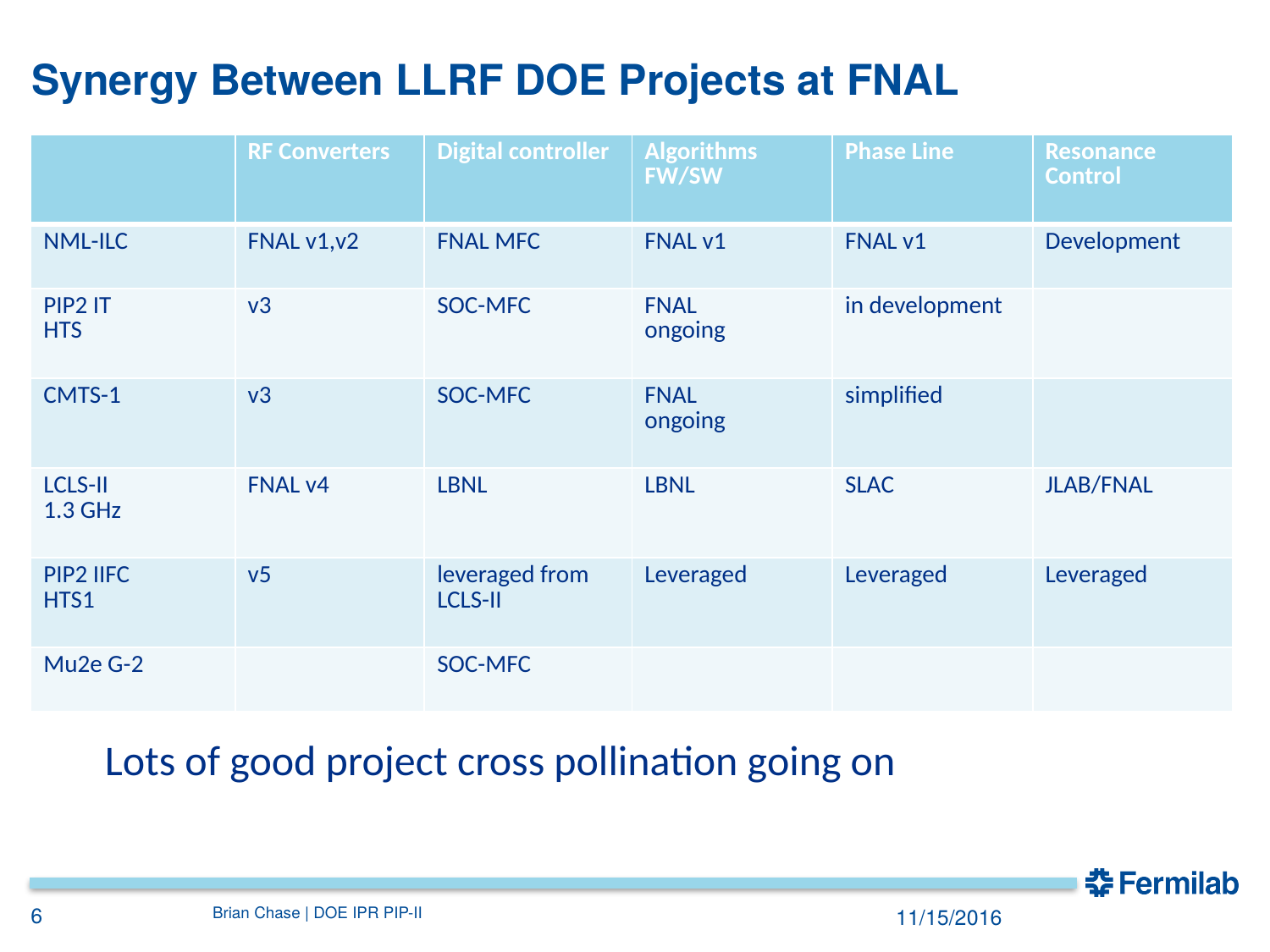

# Synergy Between LLRF DOE Projects at FNAL
|  | RF Converters | Digital controller | Algorithms FW/SW | Phase Line | Resonance Control |
| --- | --- | --- | --- | --- | --- |
| NML-ILC | FNAL v1,v2 | FNAL MFC | FNAL v1 | FNAL v1 | Development |
| PIP2 IT HTS | v3 | SOC-MFC | FNAL ongoing | in development |  |
| CMTS-1 | v3 | SOC-MFC | FNAL ongoing | simplified |  |
| LCLS-II 1.3 GHz | FNAL v4 | LBNL | LBNL | SLAC | JLAB/FNAL |
| PIP2 IIFC HTS1 | v5 | leveraged from LCLS-II | Leveraged | Leveraged | Leveraged |
| Mu2e G-2 |  | SOC-MFC |  |  |  |
Lots of good project cross pollination going on
6
Brian Chase | DOE IPR PIP-II
11/15/2016